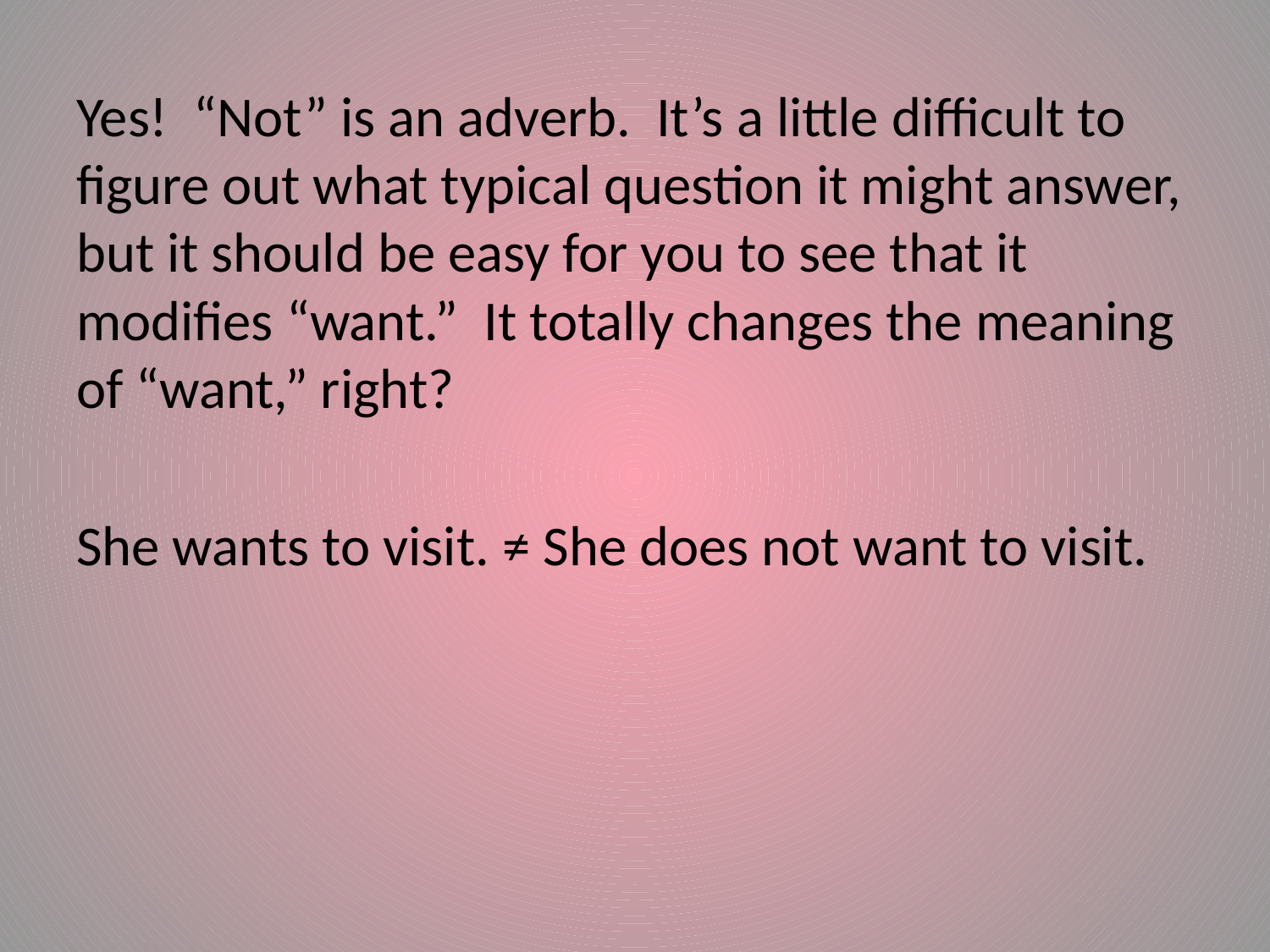

#
Yes!  “Not” is an adverb.  It’s a little difficult to figure out what typical question it might answer, but it should be easy for you to see that it modifies “want.”  It totally changes the meaning of “want,” right?

She wants to visit. ≠ She does not want to visit.